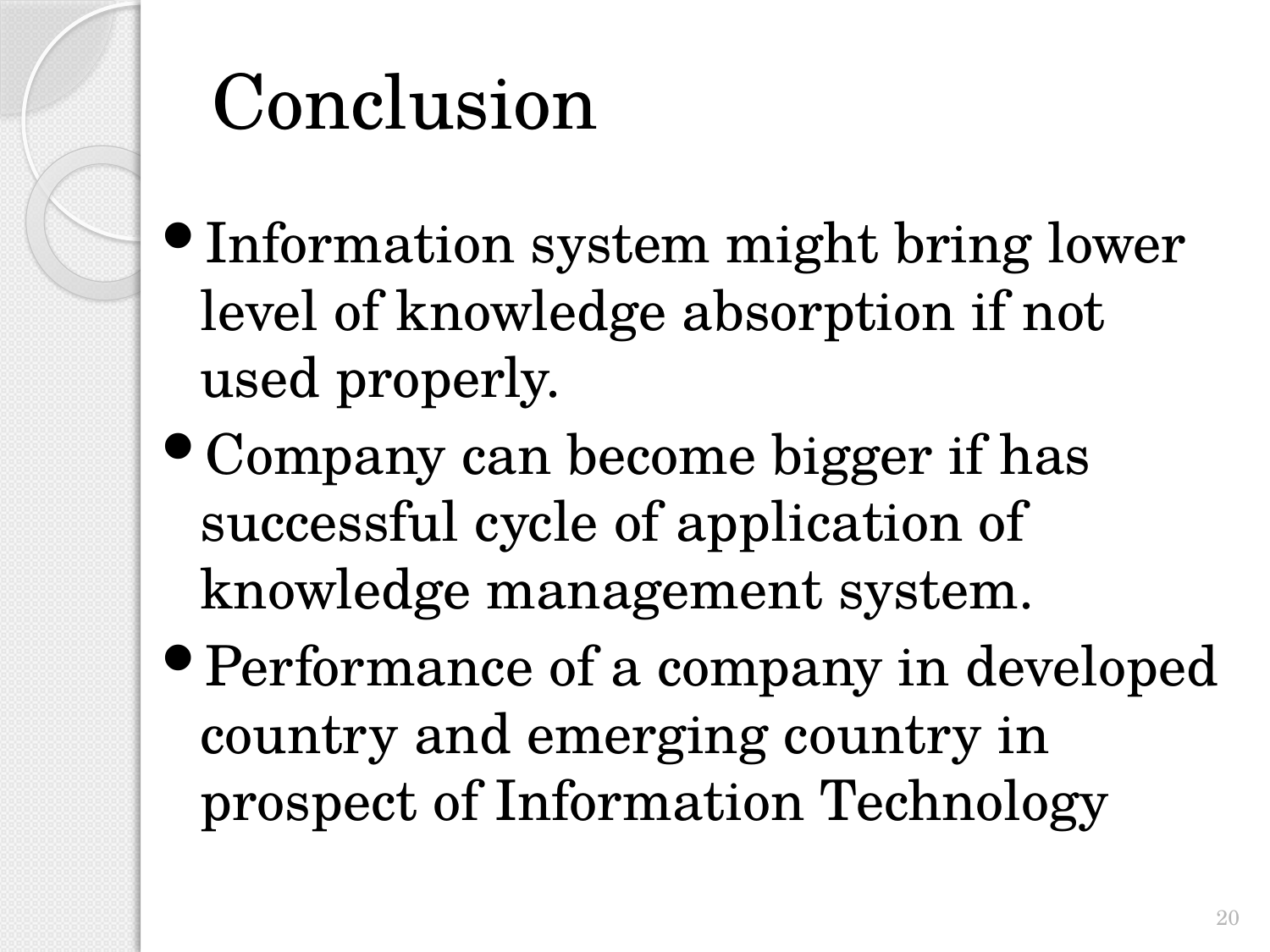

# Conclusion
Information system might bring lower level of knowledge absorption if not used properly.
Company can become bigger if has successful cycle of application of knowledge management system.
Performance of a company in developed country and emerging country in prospect of Information Technology
20